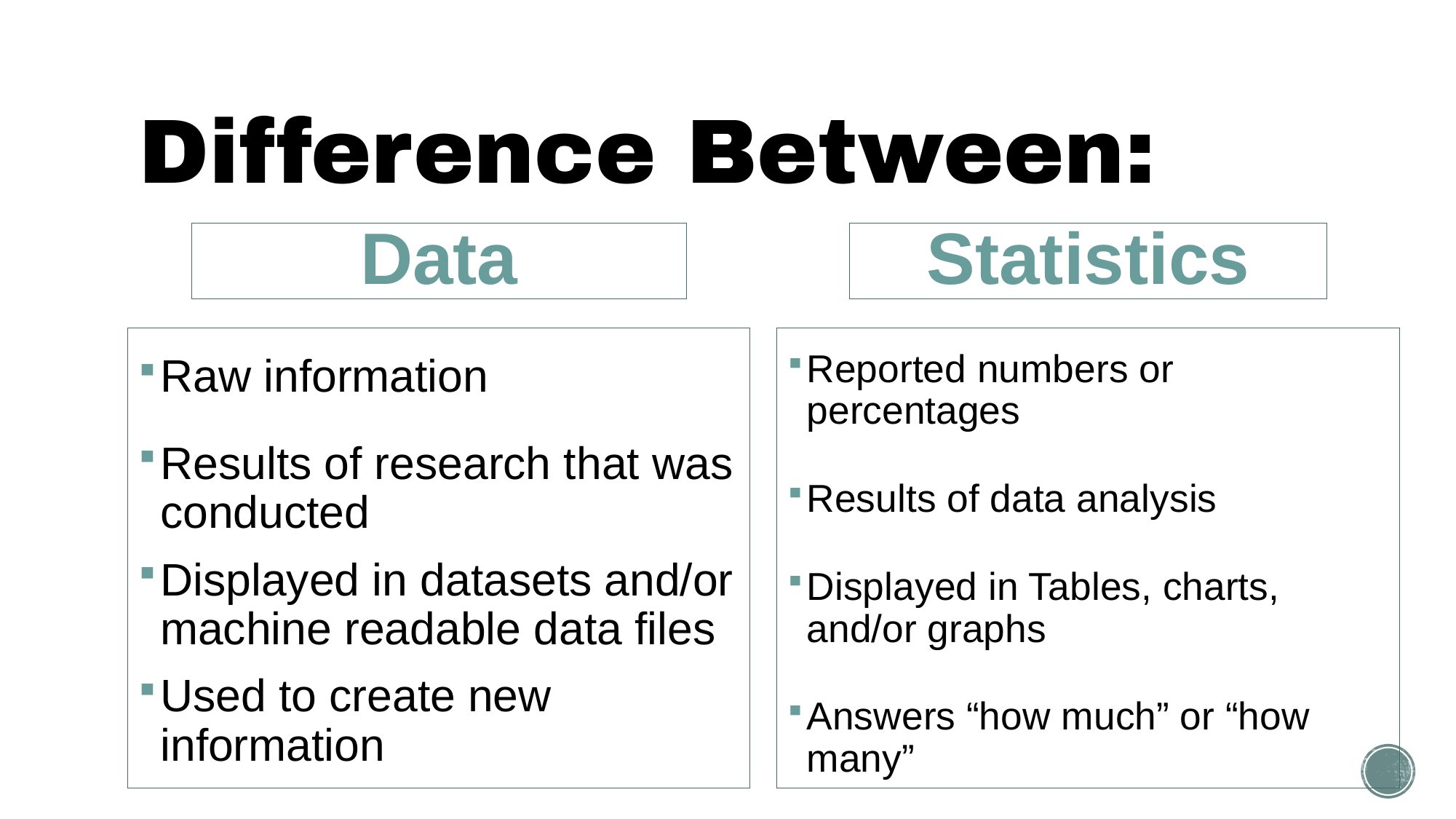

# Difference Between:
Data
Statistics

Raw information
Results of research that was conducted
Displayed in datasets and/or machine readable data files
Used to create new information

Reported numbers or percentages

Results of data analysis

Displayed in Tables, charts, and/or graphs

Answers “how much” or “how many”